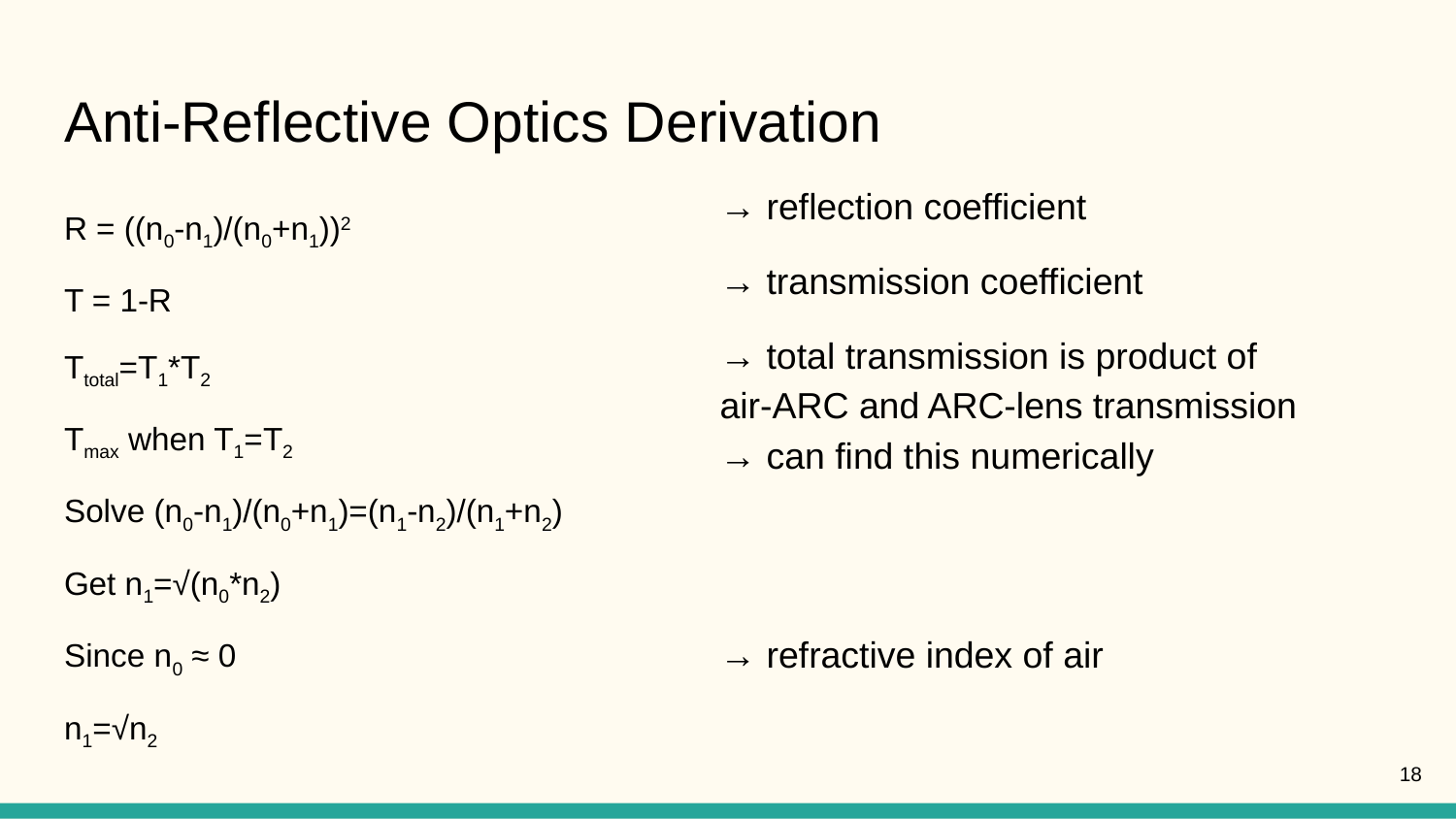

# Anti-Reflective Optics Derivation
→ reflection coefficient
→ transmission coefficient
→ total transmission is product of air-ARC and ARC-lens transmission
→ can find this numerically

→ refractive index of air
R = ((n0-n1)/(n0+n1))2
T = 1-R
Ttotal=T1*T2
Tmax when T1=T2
Solve (n0-n1)/(n0+n1)=(n1-n2)/(n1+n2)
Get n1=√(n0*n2)
Since n0 ≈ 0
n1=√n2
18